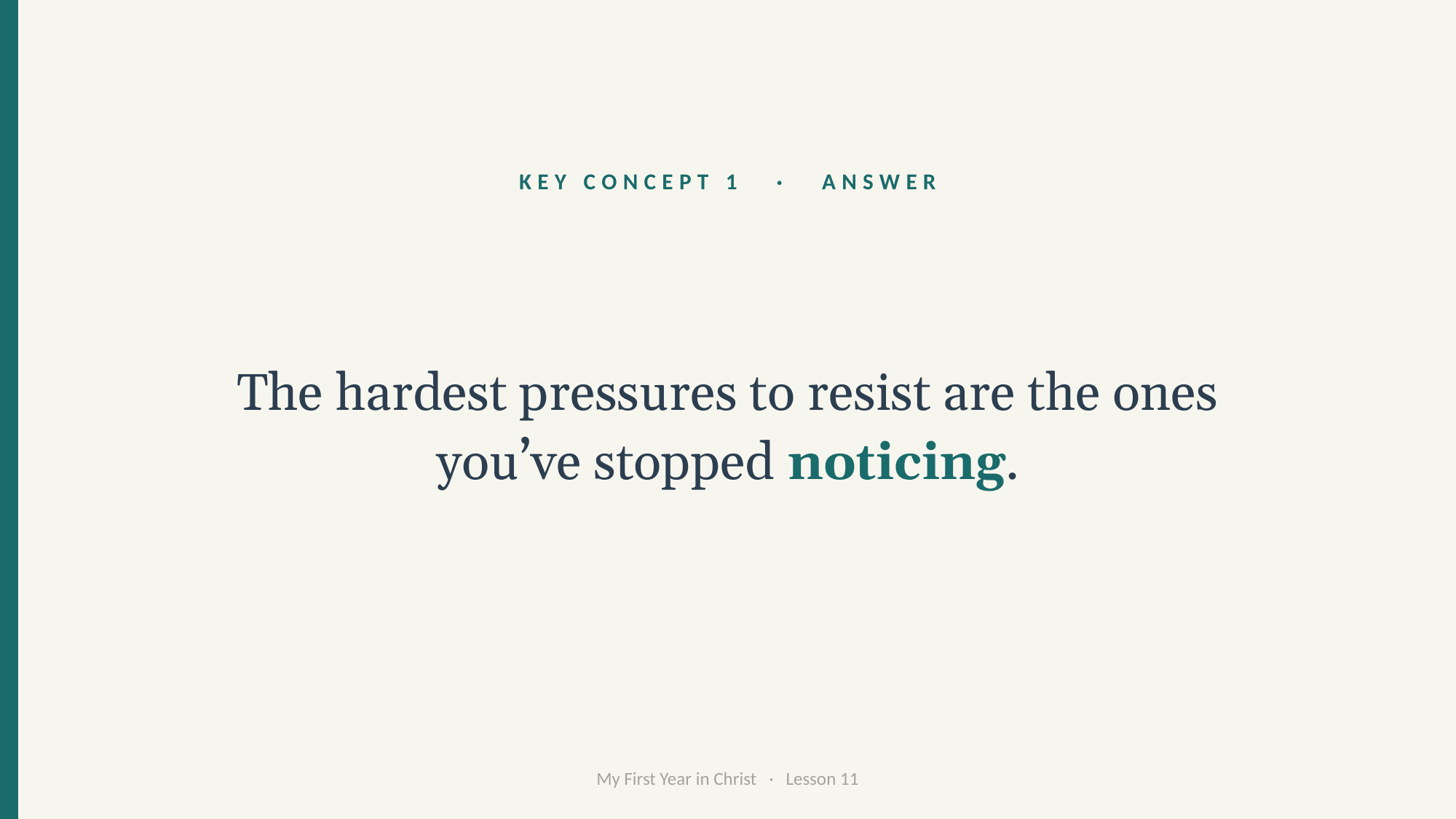

KEY CONCEPT 1   ·   ANSWER
The hardest pressures to resist are the ones you’ve stopped noticing.
My First Year in Christ   ·   Lesson 11